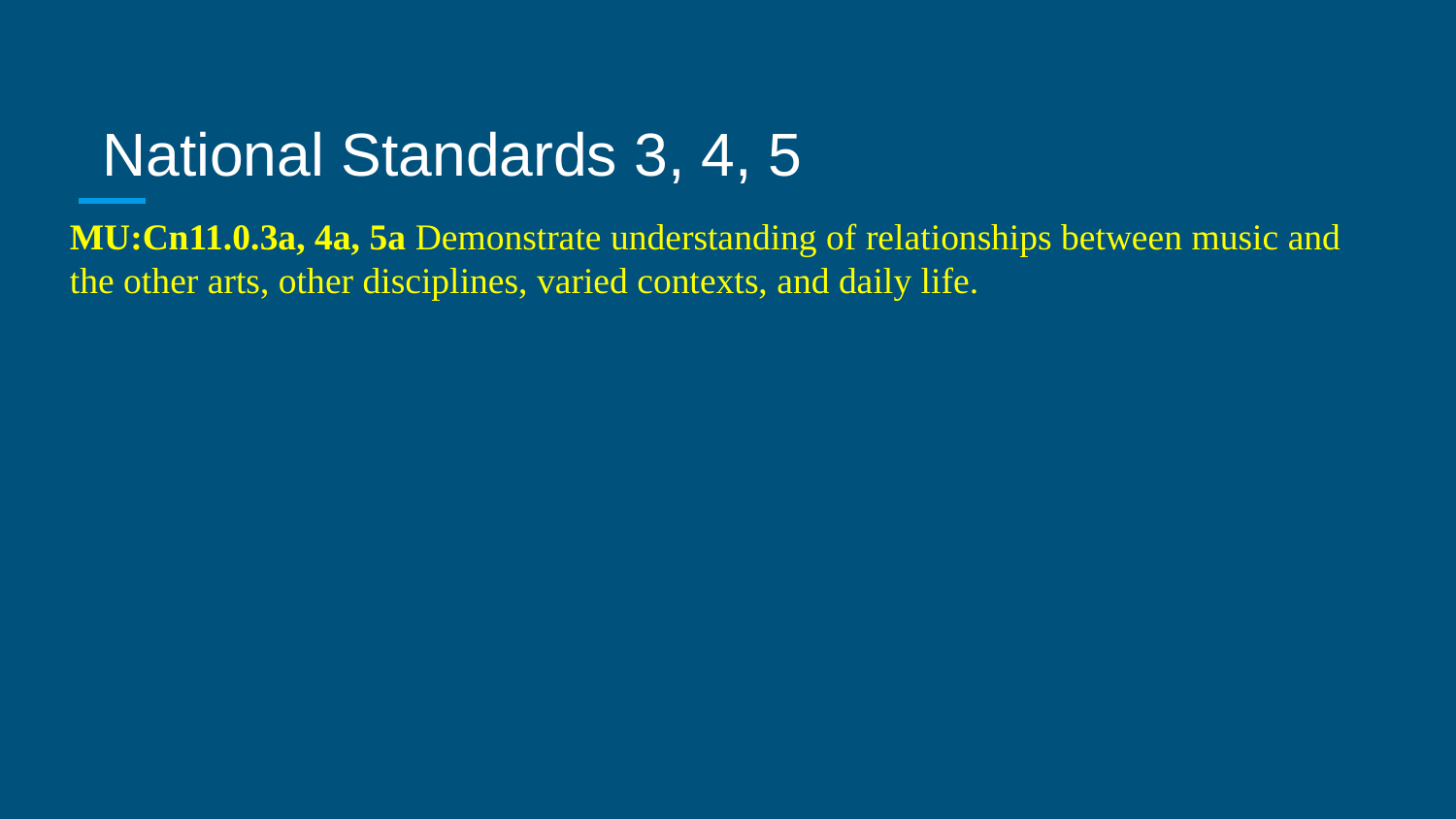

# National Standards

National Standards 3, 4, 5
MU:Cn11.0.3a, 4a, 5a Demonstrate understanding of relationships between music and the other arts, other disciplines, varied contexts, and daily life.